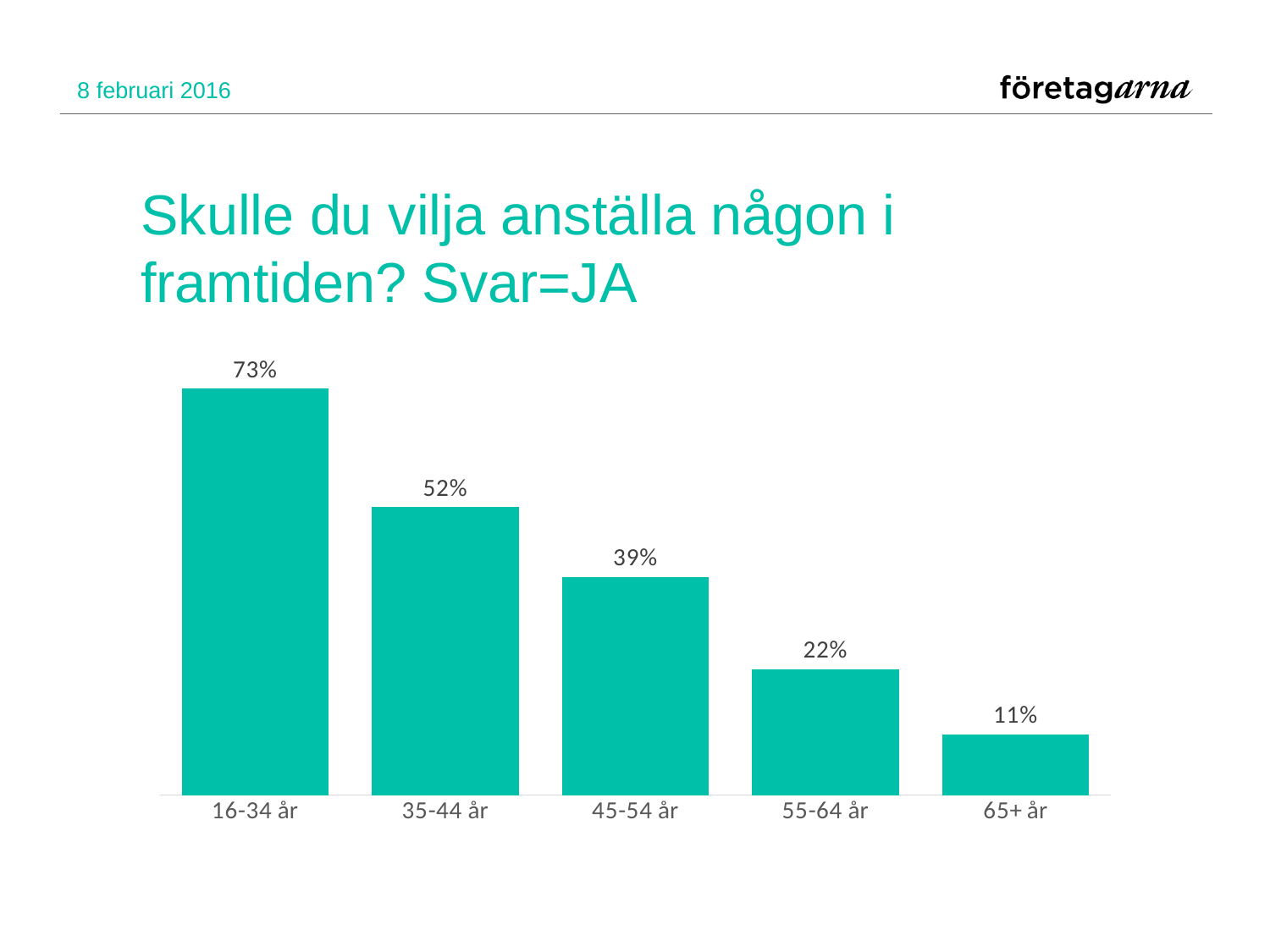

8 februari 2016
# Skulle du vilja anställa någon i framtiden? Svar=JA

### Chart

| Category |  |
|---|---|
| 16-34 år | 0.7299270072992701 |
| 35-44 år | 0.5167464114832536 |
| 45-54 år | 0.3906420021762786 |
| 55-64 år | 0.22495606326889278 |
| 65+ år | 0.1076923076923077 |